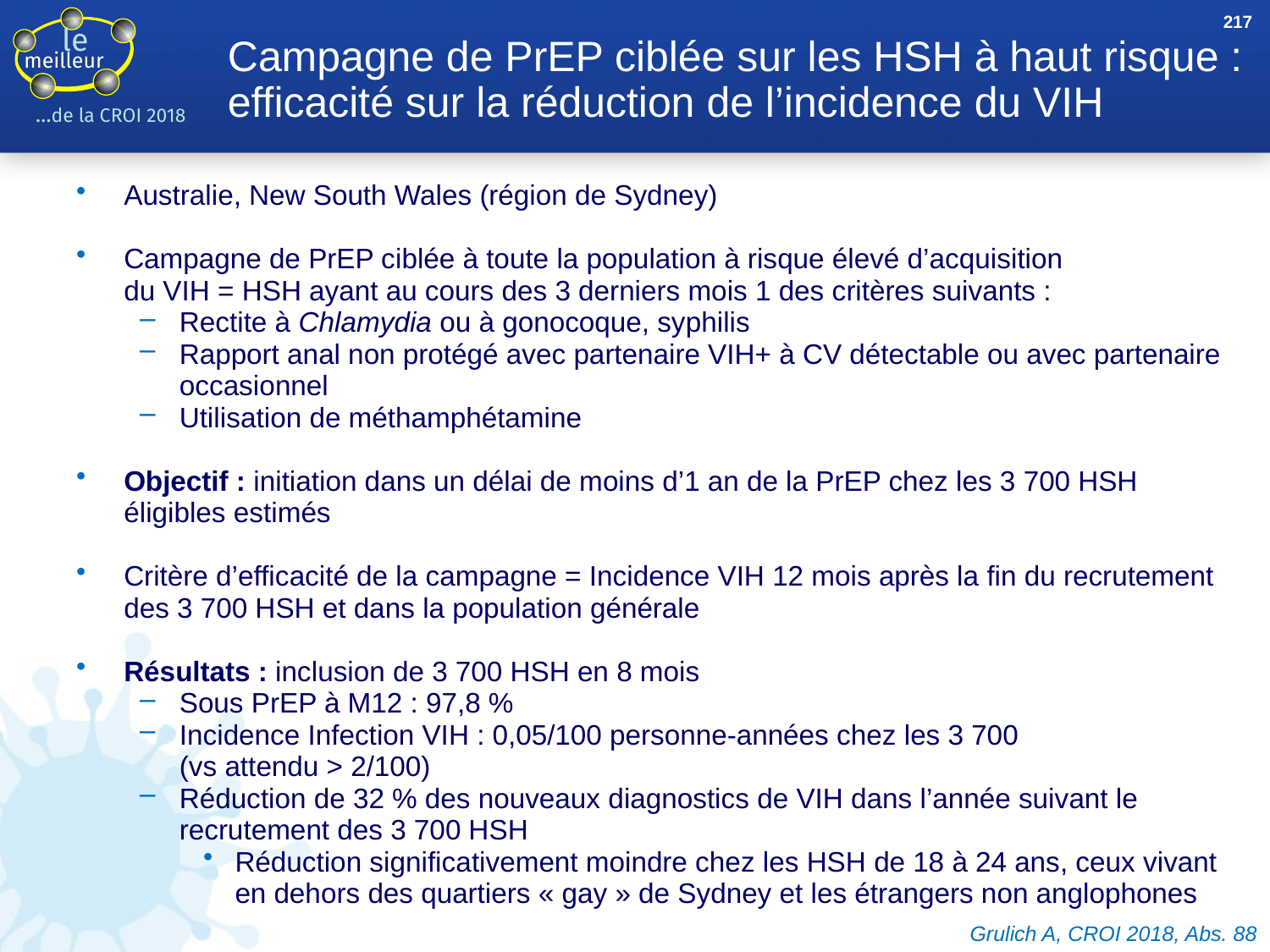

217
# Campagne de PrEP ciblée sur les HSH à haut risque : efficacité sur la réduction de l’incidence du VIH
Australie, New South Wales (région de Sydney)
Campagne de PrEP ciblée à toute la population à risque élevé d’acquisition
du VIH = HSH ayant au cours des 3 derniers mois 1 des critères suivants :
Rectite à Chlamydia ou à gonocoque, syphilis
Rapport anal non protégé avec partenaire VIH+ à CV détectable ou avec partenaire occasionnel
Utilisation de méthamphétamine
Objectif : initiation dans un délai de moins d’1 an de la PrEP chez les 3 700 HSH éligibles estimés
Critère d’efficacité de la campagne = Incidence VIH 12 mois après la fin du recrutement des 3 700 HSH et dans la population générale
Résultats : inclusion de 3 700 HSH en 8 mois
Sous PrEP à M12 : 97,8 %
Incidence Infection VIH : 0,05/100 personne-années chez les 3 700
(vs attendu > 2/100)
Réduction de 32 % des nouveaux diagnostics de VIH dans l’année suivant le recrutement des 3 700 HSH
Réduction significativement moindre chez les HSH de 18 à 24 ans, ceux vivant en dehors des quartiers « gay » de Sydney et les étrangers non anglophones
Grulich A, CROI 2018, Abs. 88